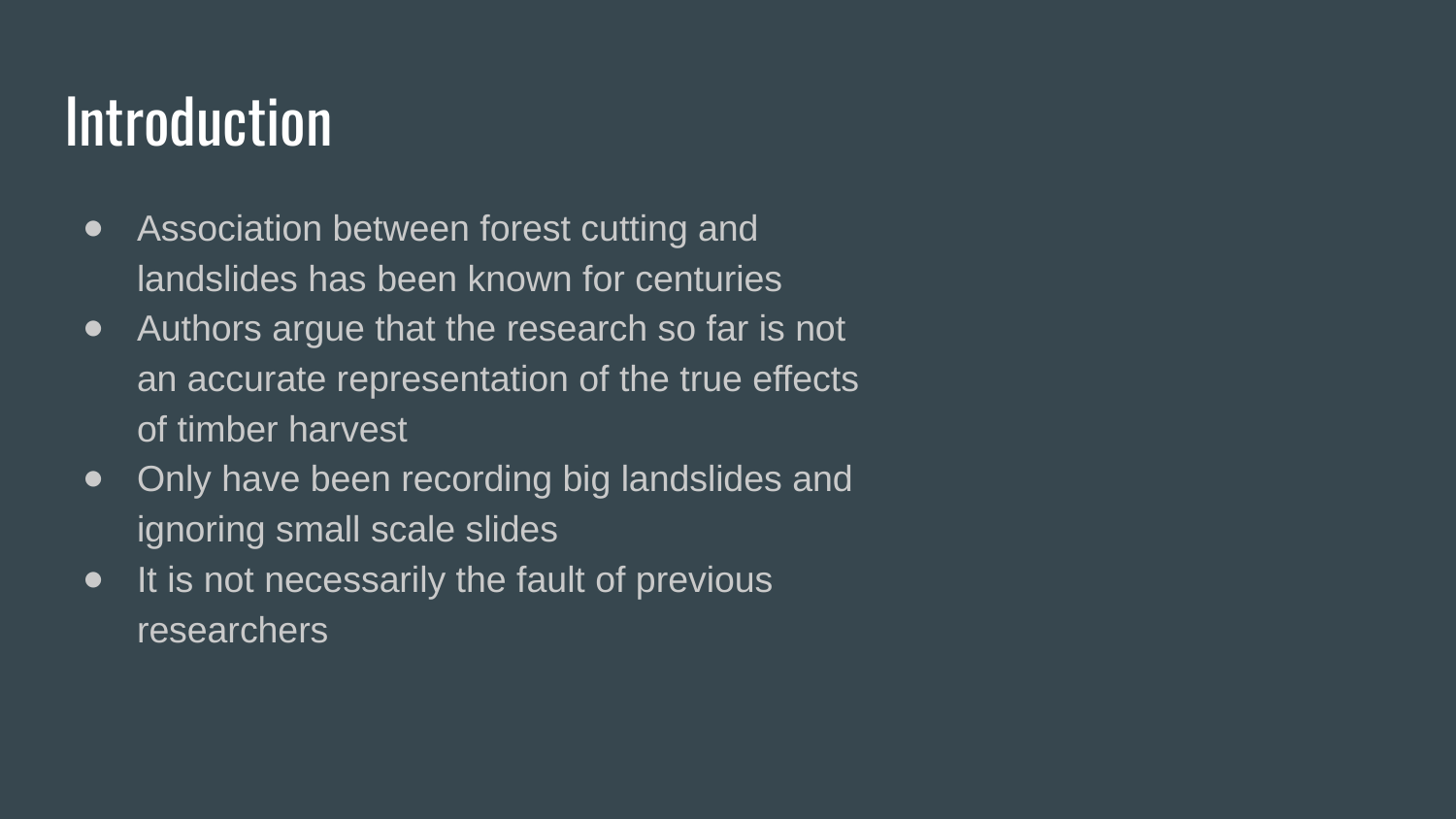

# Introduction
Association between forest cutting and landslides has been known for centuries
Authors argue that the research so far is not an accurate representation of the true effects of timber harvest
Only have been recording big landslides and ignoring small scale slides
It is not necessarily the fault of previous researchers